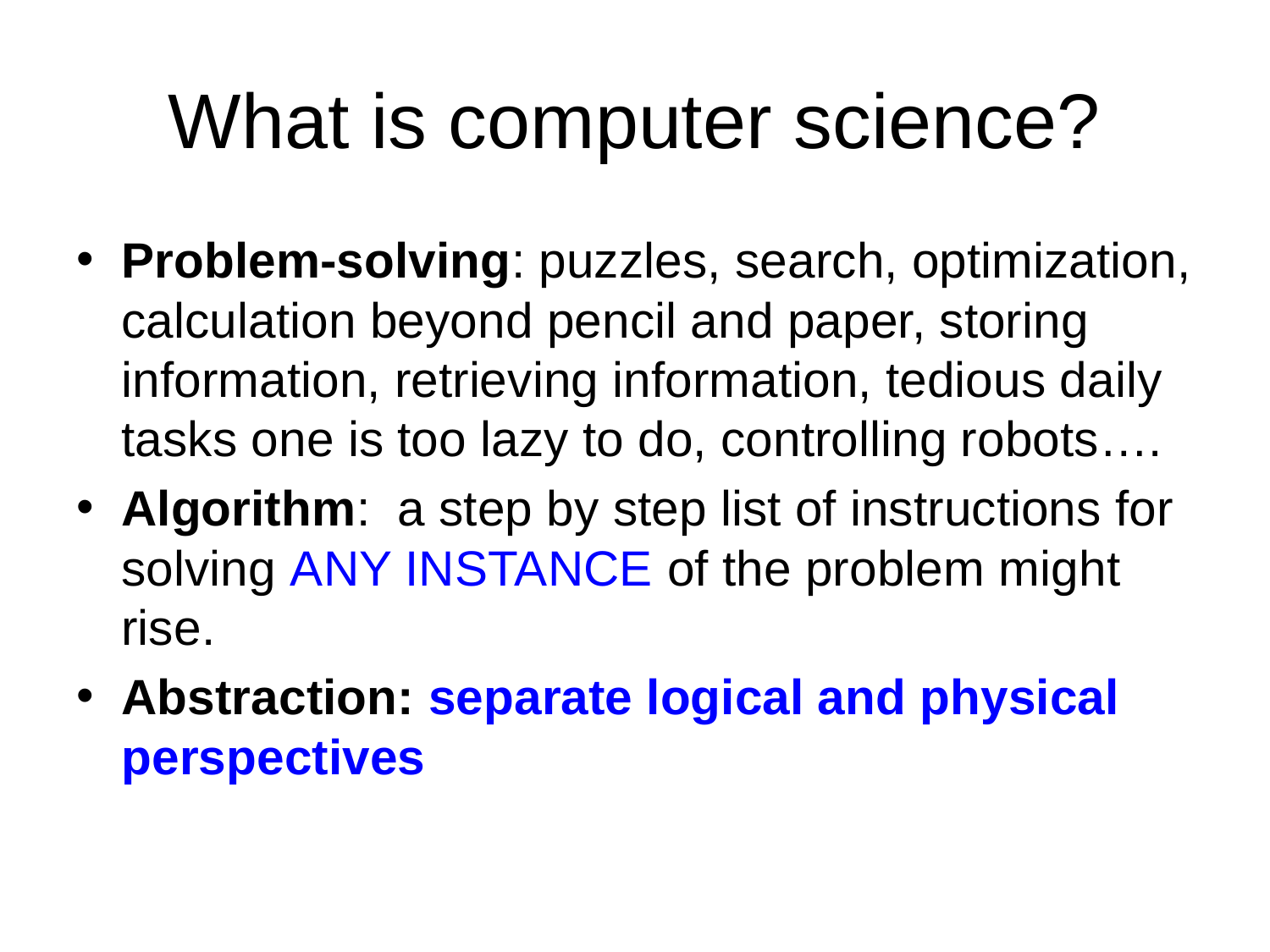

# What is computer science?
Problem-solving: puzzles, search, optimization, calculation beyond pencil and paper, storing information, retrieving information, tedious daily tasks one is too lazy to do, controlling robots….
Algorithm:  a step by step list of instructions for solving ANY INSTANCE of the problem might rise.
Abstraction: separate logical and physical perspectives